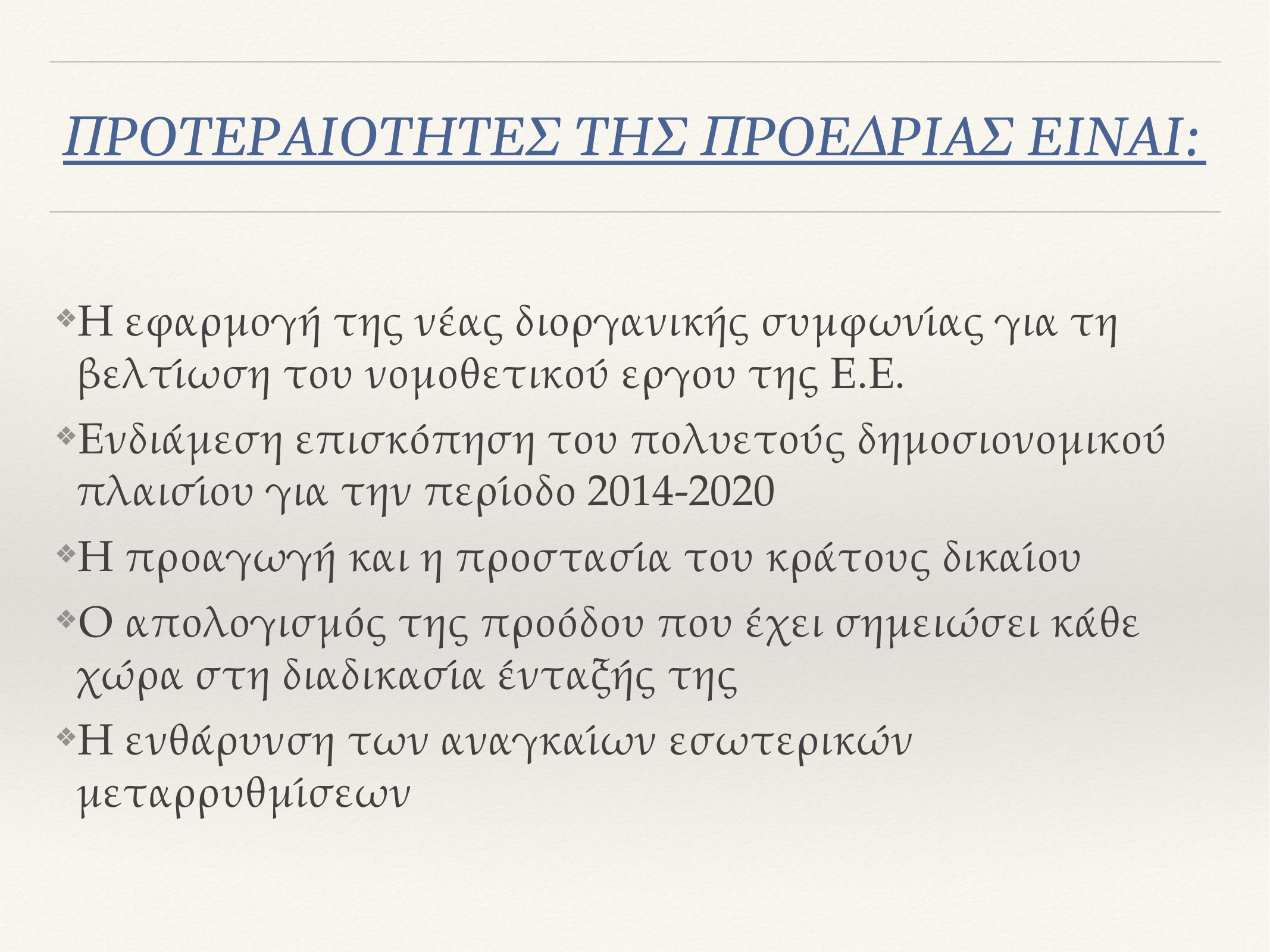

# ΠΡΟΤΕΡΑΙΟΤΗΤΕΣ ΤΗΣ ΠΡΟΕΔΡΙΑΣ ΕΙΝΑΙ:
Η εφαρμογή της νέας διοργανικής συμφωνίας για τη βελτίωση του νομοθετικού εργου της Ε.Ε.
Ενδιάμεση επισκόπηση του πολυετούς δημοσιονομικού πλαισίου για την περίοδο 2014-2020
Η προαγωγή και η προστασία του κράτους δικαίου
Ο απολογισμός της προόδου που έχει σημειώσει κάθε χώρα στη διαδικασία ένταξής της
Η ενθάρυνση των αναγκαίων εσωτερικών μεταρρυθμίσεων